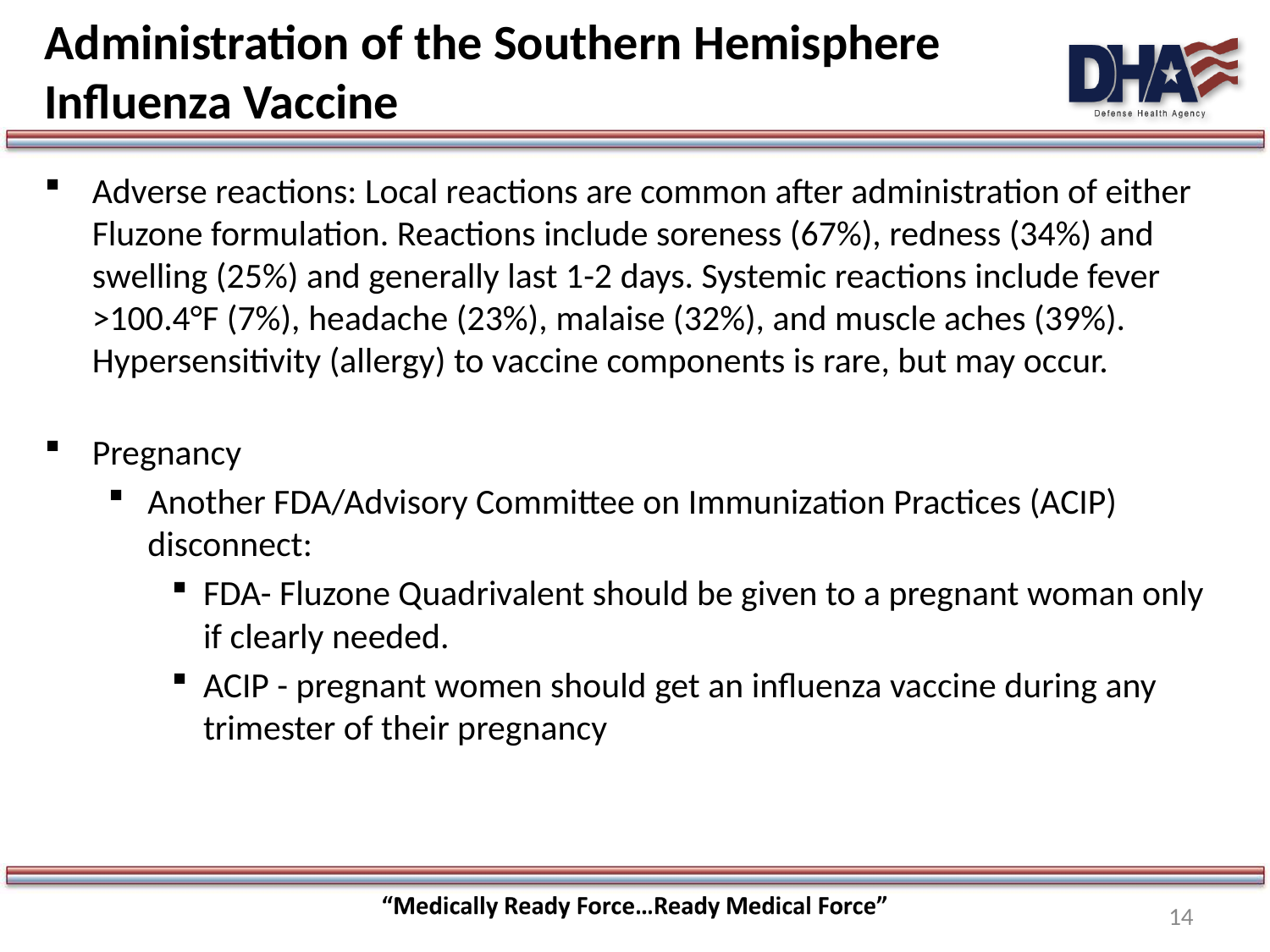

# Administration of the Southern Hemisphere Influenza Vaccine
Adverse reactions: Local reactions are common after administration of either Fluzone formulation. Reactions include soreness (67%), redness (34%) and swelling (25%) and generally last 1-2 days. Systemic reactions include fever >100.4°F (7%), headache (23%), malaise (32%), and muscle aches (39%). Hypersensitivity (allergy) to vaccine components is rare, but may occur.
Pregnancy
Another FDA/Advisory Committee on Immunization Practices (ACIP) disconnect:
FDA- Fluzone Quadrivalent should be given to a pregnant woman only if clearly needed.
ACIP - pregnant women should get an influenza vaccine during any trimester of their pregnancy

14